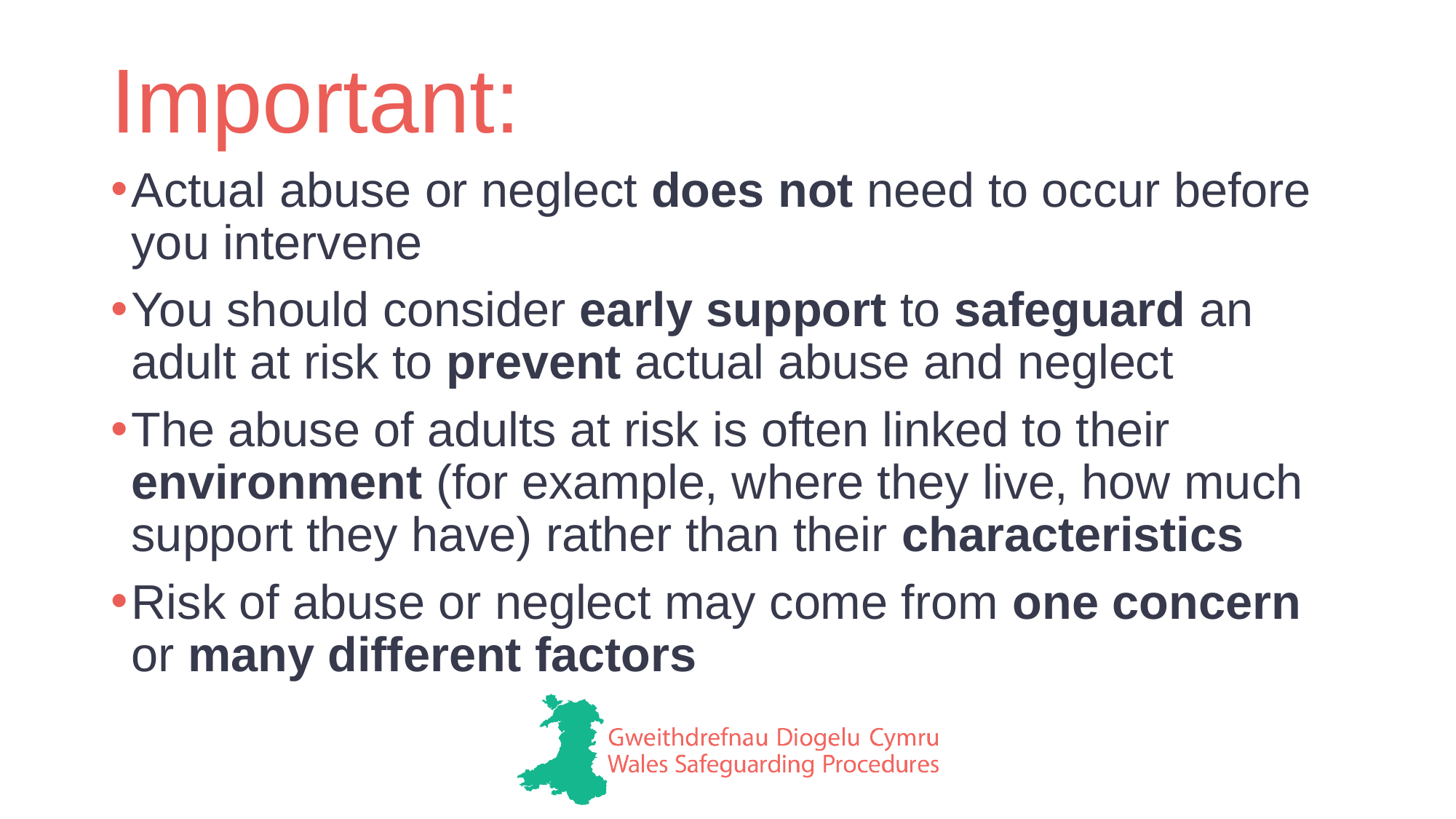

# Important:
Actual abuse or neglect does not need to occur before you intervene
You should consider early support to safeguard an adult at risk to prevent actual abuse and neglect
The abuse of adults at risk is often linked to their environment (for example, where they live, how much support they have) rather than their characteristics
Risk of abuse or neglect may come from one concern or many different factors